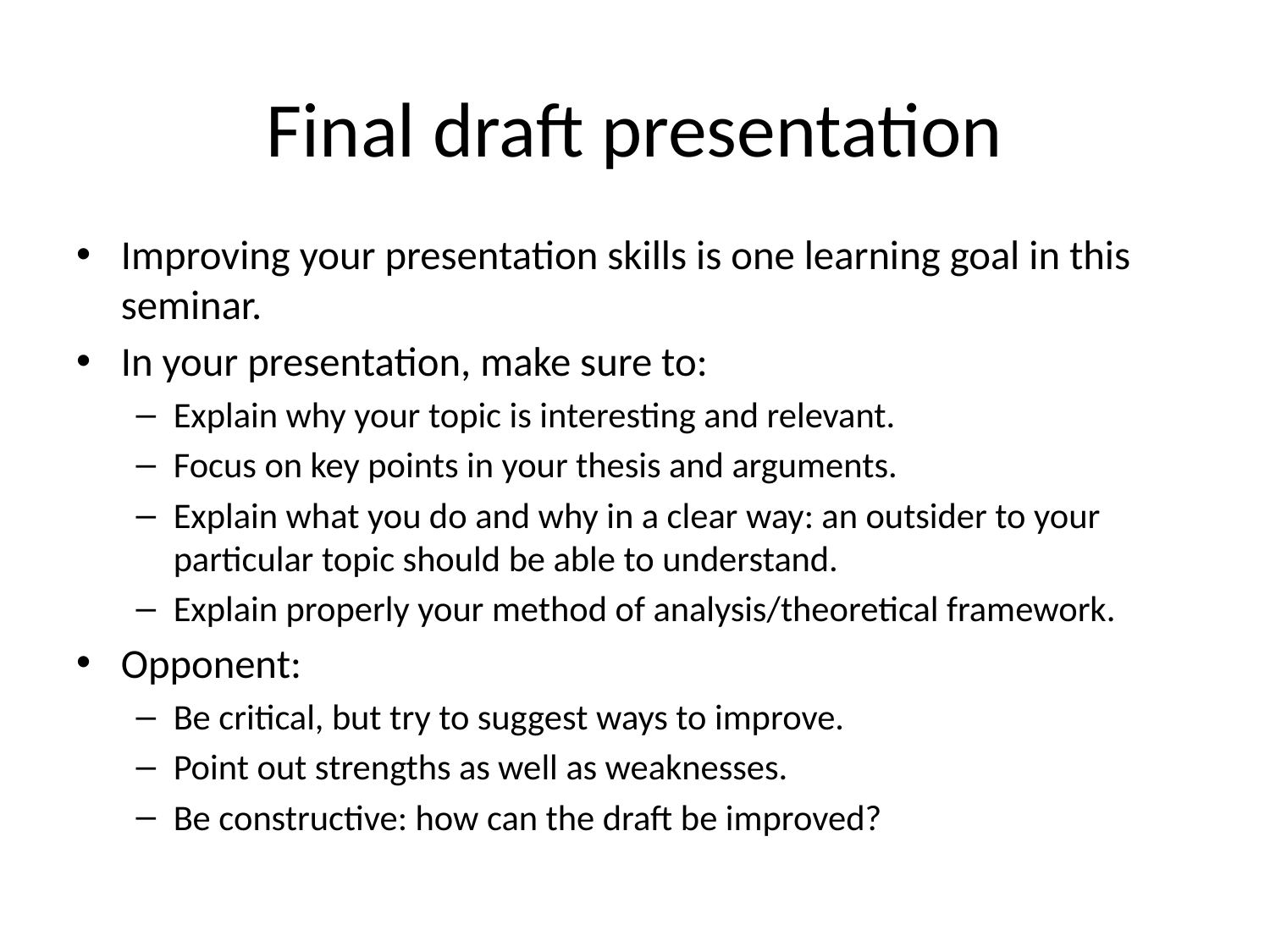

# Final draft presentation
Improving your presentation skills is one learning goal in this seminar.
In your presentation, make sure to:
Explain why your topic is interesting and relevant.
Focus on key points in your thesis and arguments.
Explain what you do and why in a clear way: an outsider to your particular topic should be able to understand.
Explain properly your method of analysis/theoretical framework.
Opponent:
Be critical, but try to suggest ways to improve.
Point out strengths as well as weaknesses.
Be constructive: how can the draft be improved?